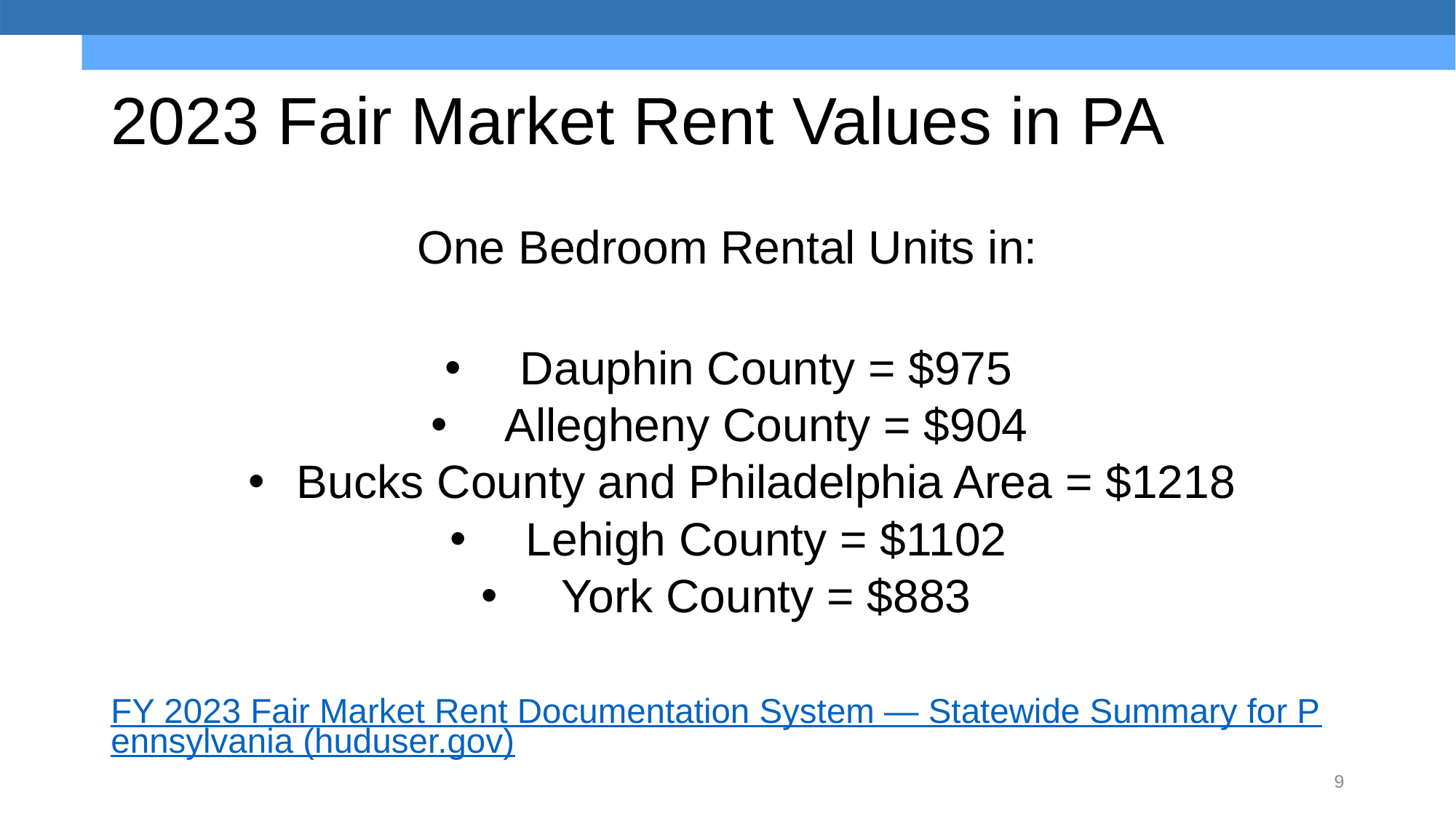

# 2023 Fair Market Rent Values in PA
One Bedroom Rental Units in:

Dauphin County = $975
Allegheny County = $904
Bucks County and Philadelphia Area = $1218
Lehigh County = $1102
York County = $883

FY 2023 Fair Market Rent Documentation System — Statewide Summary for Pennsylvania (huduser.gov)
9